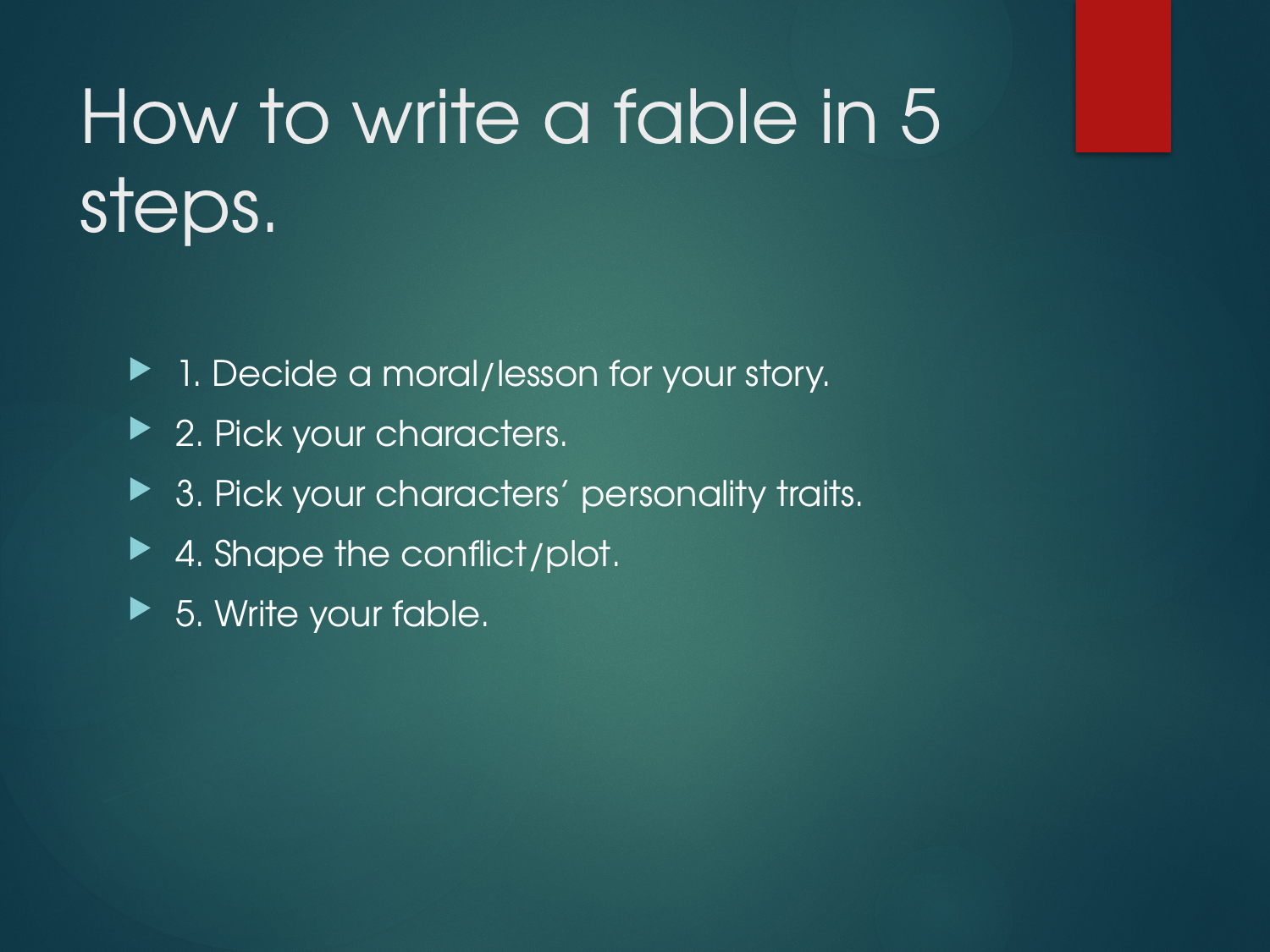

# How to write a fable in 5 steps.

1. Decide a moral/lesson for your story.
2. Pick your characters.
3. Pick your characters’ personality traits.
4. Shape the conflict/plot.
5. Write your fable.